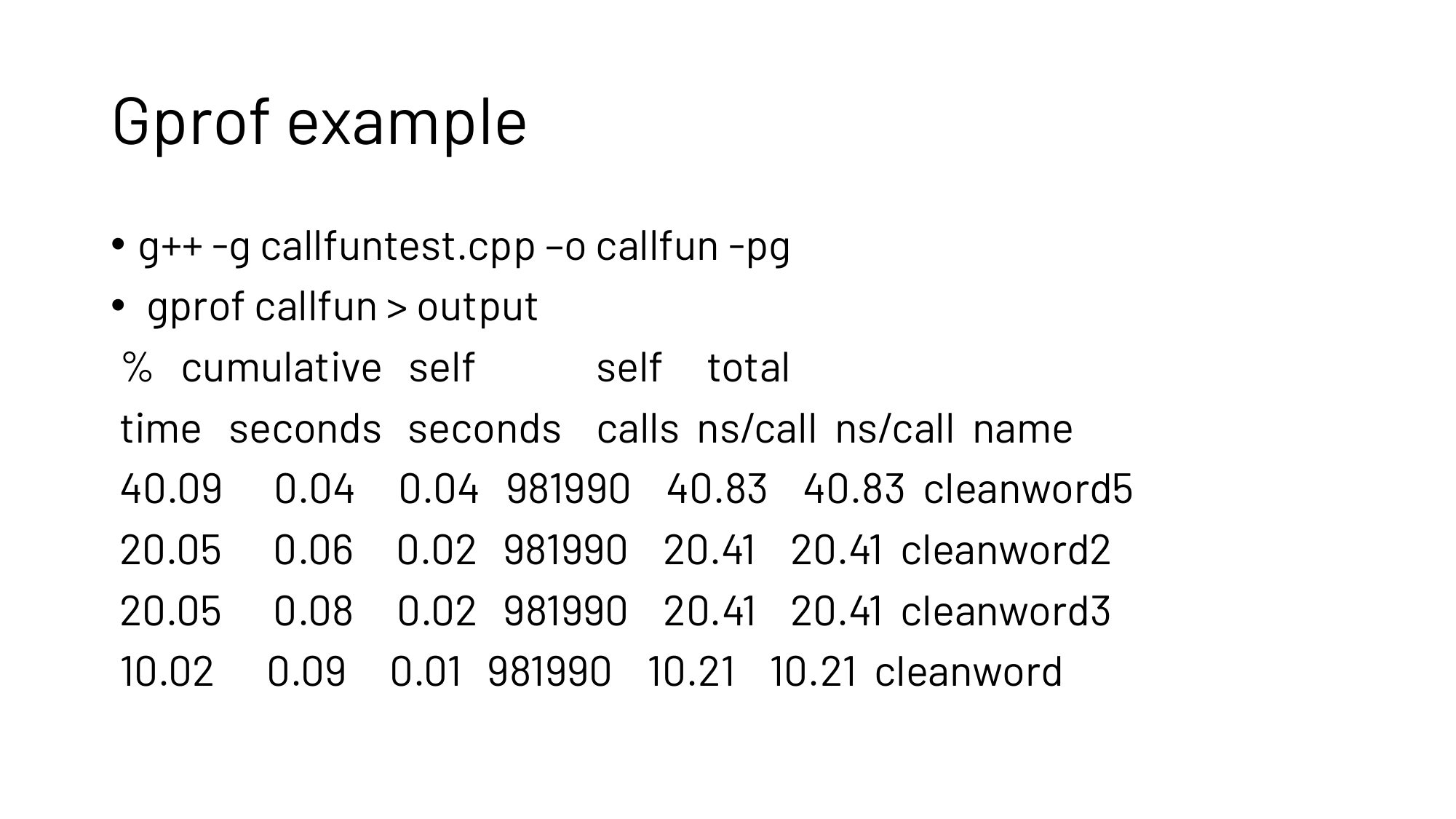

# Gprof example
g++ -g callfuntest.cpp –o callfun -pg
 gprof callfun > output
 %   cumulative   self              self     total
 time   seconds   seconds    calls  ns/call  ns/call  name
 40.09      0.04     0.04   981990    40.83    40.83  cleanword5
 20.05      0.06     0.02   981990    20.41    20.41  cleanword2
 20.05      0.08     0.02   981990    20.41    20.41  cleanword3
 10.02      0.09     0.01   981990    10.21    10.21  cleanword